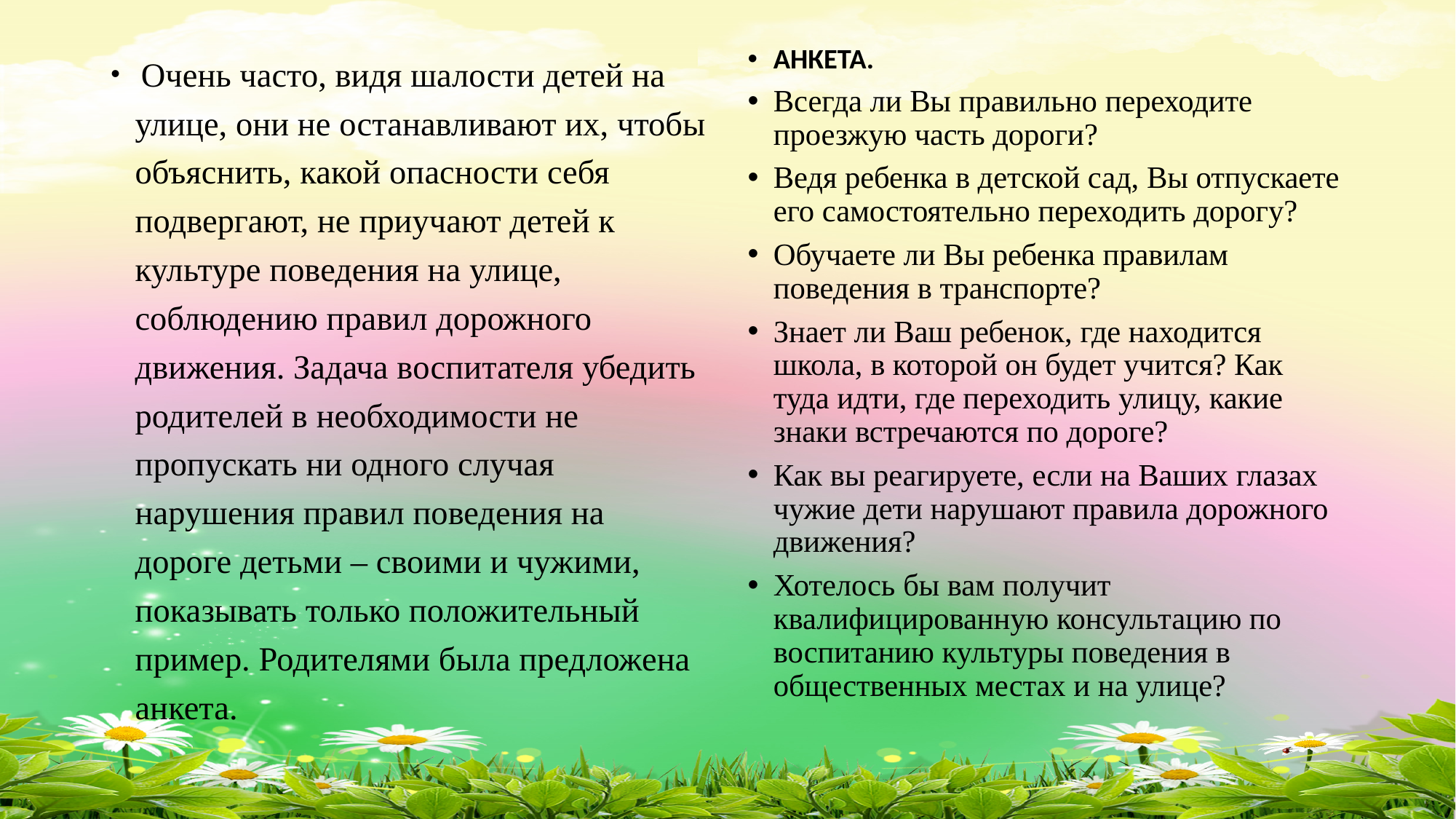

Очень часто, видя шалости детей на улице, они не останавливают их, чтобы объяснить, какой опасности себя подвергают, не приучают детей к культуре поведения на улице, соблюдению правил дорожного движения. Задача воспитателя убедить родителей в необходимости не пропускать ни одного случая нарушения правил поведения на дороге детьми – своими и чужими, показывать только положительный пример. Родителями была предложена анкета.
АНКЕТА.
Всегда ли Вы правильно переходите проезжую часть дороги?
Ведя ребенка в детской сад, Вы отпускаете его самостоятельно переходить дорогу?
Обучаете ли Вы ребенка правилам поведения в транспорте?
Знает ли Ваш ребенок, где находится школа, в которой он будет учится? Как туда идти, где переходить улицу, какие знаки встречаются по дороге?
Как вы реагируете, если на Ваших глазах чужие дети нарушают правила дорожного движения?
Хотелось бы вам получит квалифицированную консультацию по воспитанию культуры поведения в общественных местах и на улице?